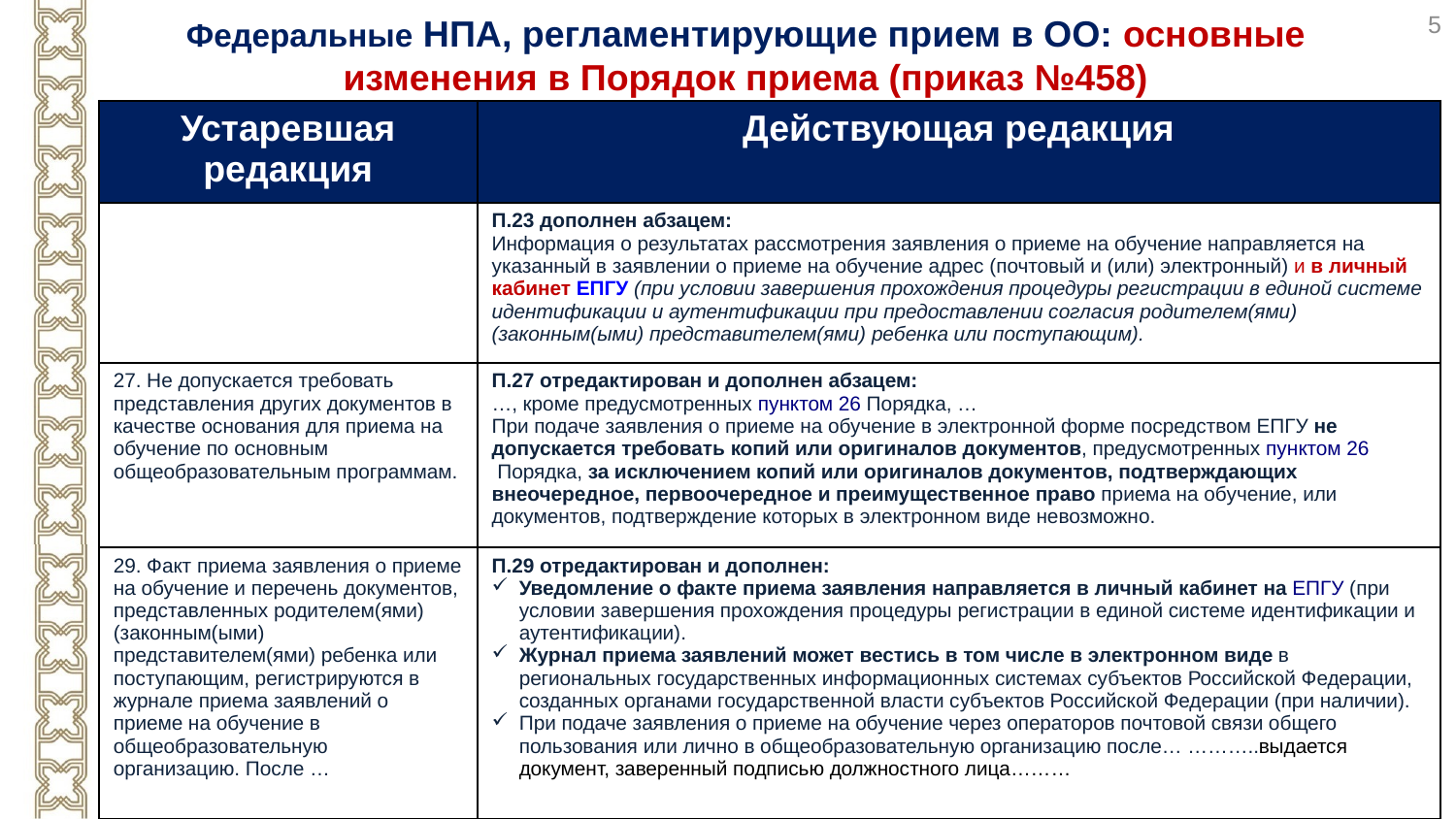

5
Федеральные НПА, регламентирующие прием в ОО: основные изменения в Порядок приема (приказ №458)
| Устаревшая редакция | Действующая редакция |
| --- | --- |
|  | П.23 дополнен абзацем: Информация о результатах рассмотрения заявления о приеме на обучение направляется на указанный в заявлении о приеме на обучение адрес (почтовый и (или) электронный) и в личный кабинет ЕПГУ (при условии завершения прохождения процедуры регистрации в единой системе идентификации и аутентификации при предоставлении согласия родителем(ями) (законным(ыми) представителем(ями) ребенка или поступающим). |
| 27. Не допускается требовать представления других документов в качестве основания для приема на обучение по основным общеобразовательным программам. | П.27 отредактирован и дополнен абзацем: …, кроме предусмотренных пунктом 26 Порядка, … При подаче заявления о приеме на обучение в электронной форме посредством ЕПГУ не допускается требовать копий или оригиналов документов, предусмотренных пунктом 26 Порядка, за исключением копий или оригиналов документов, подтверждающих внеочередное, первоочередное и преимущественное право приема на обучение, или документов, подтверждение которых в электронном виде невозможно. |
| 29. Факт приема заявления о приеме на обучение и перечень документов, представленных родителем(ями) (законным(ыми) представителем(ями) ребенка или поступающим, регистрируются в журнале приема заявлений о приеме на обучение в общеобразовательную организацию. После … | П.29 отредактирован и дополнен: Уведомление о факте приема заявления направляется в личный кабинет на ЕПГУ (при условии завершения прохождения процедуры регистрации в единой системе идентификации и аутентификации). Журнал приема заявлений может вестись в том числе в электронном виде в региональных государственных информационных системах субъектов Российской Федерации, созданных органами государственной власти субъектов Российской Федерации (при наличии). При подаче заявления о приеме на обучение через операторов почтовой связи общего пользования или лично в общеобразовательную организацию после… ………..выдается документ, заверенный подписью должностного лица……… |